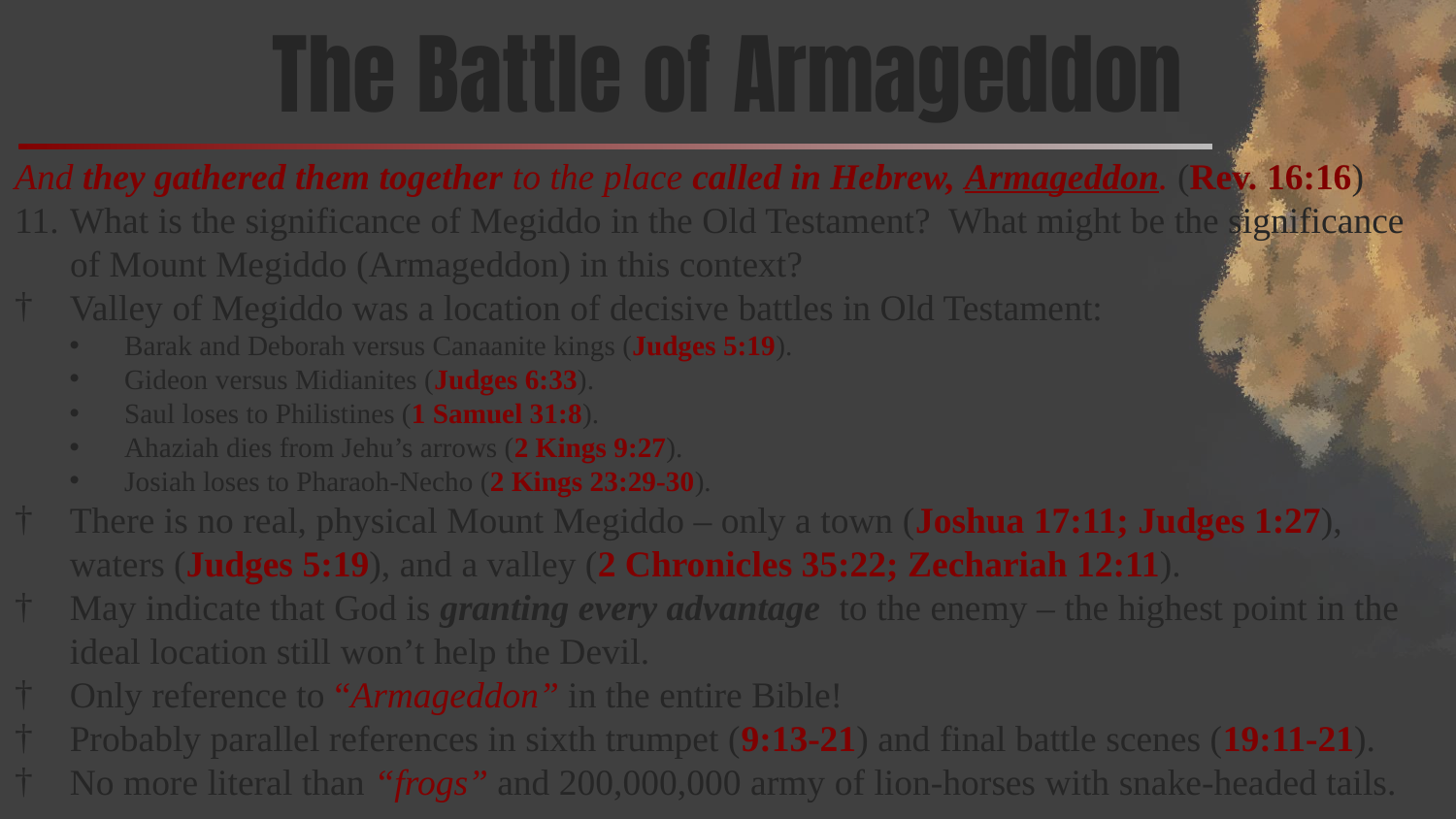

# The Battle of Armageddon
And they gathered them together to the place called in Hebrew, Armageddon. (Rev. 16:16)
What is the significance of Megiddo in the Old Testament?  What might be the significance of Mount Megiddo (Armageddon) in this context?
Valley of Megiddo was a location of decisive battles in Old Testament:
Barak and Deborah versus Canaanite kings (Judges 5:19).
Gideon versus Midianites (Judges 6:33).
Saul loses to Philistines (1 Samuel 31:8).
Ahaziah dies from Jehu’s arrows (2 Kings 9:27).
Josiah loses to Pharaoh-Necho (2 Kings 23:29-30).
There is no real, physical Mount Megiddo – only a town (Joshua 17:11; Judges 1:27), waters (Judges 5:19), and a valley (2 Chronicles 35:22; Zechariah 12:11).
May indicate that God is granting every advantage  to the enemy – the highest point in the ideal location still won’t help the Devil.
Only reference to “Armageddon” in the entire Bible!
Probably parallel references in sixth trumpet (9:13-21) and final battle scenes (19:11-21).
No more literal than “frogs” and 200,000,000 army of lion-horses with snake-headed tails.